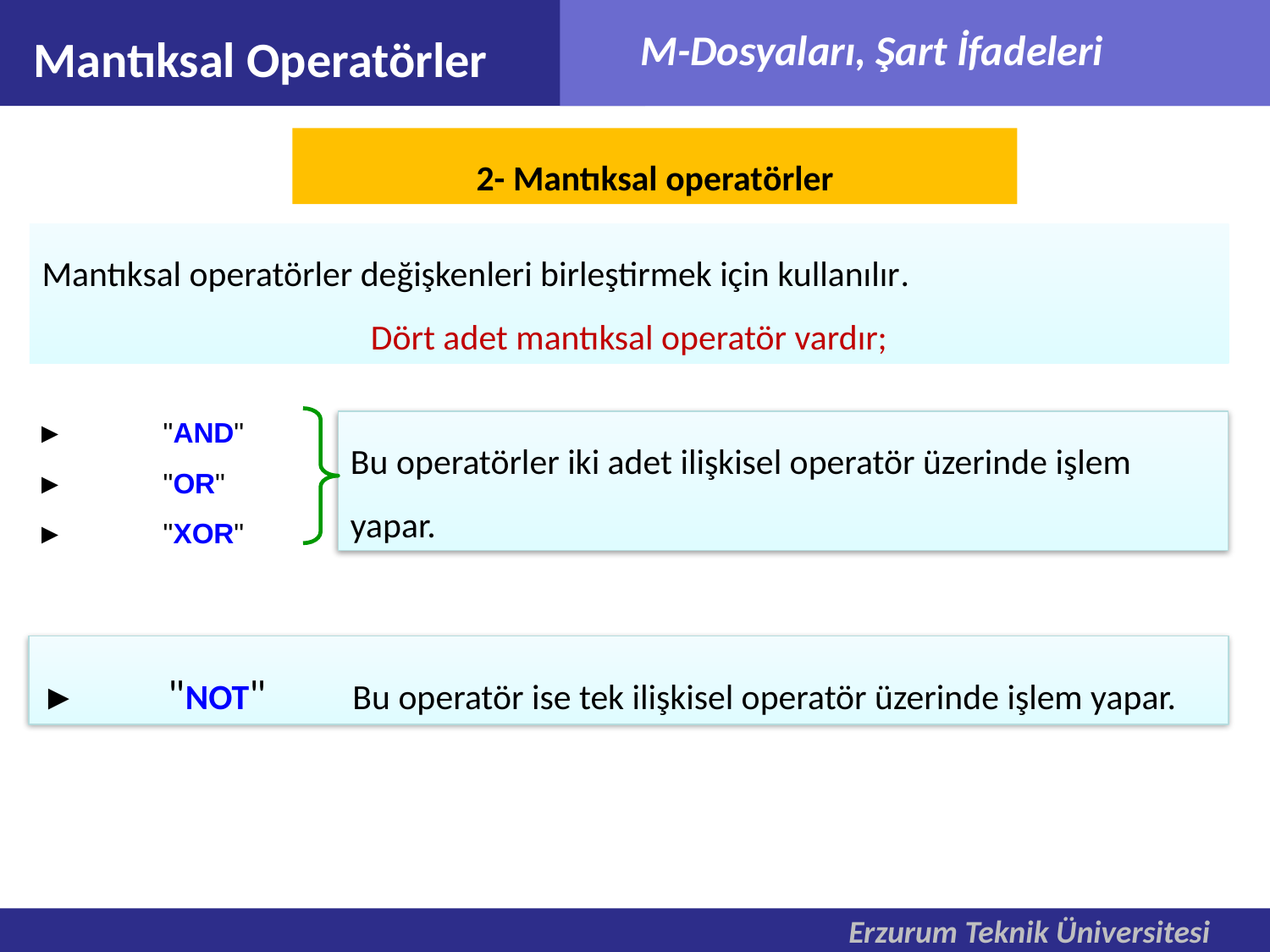

Mantıksal Operatörler
2- Mantıksal operatörler
Mantıksal operatörler değişkenleri birleştirmek için kullanılır.
Dört adet mantıksal operatör vardır;

►	"AND"
►	"OR"
►	"XOR"

Bu operatörler iki adet ilişkisel operatör üzerinde işlem yapar.
►	"NOT" 	      Bu operatör ise tek ilişkisel operatör üzerinde işlem yapar.